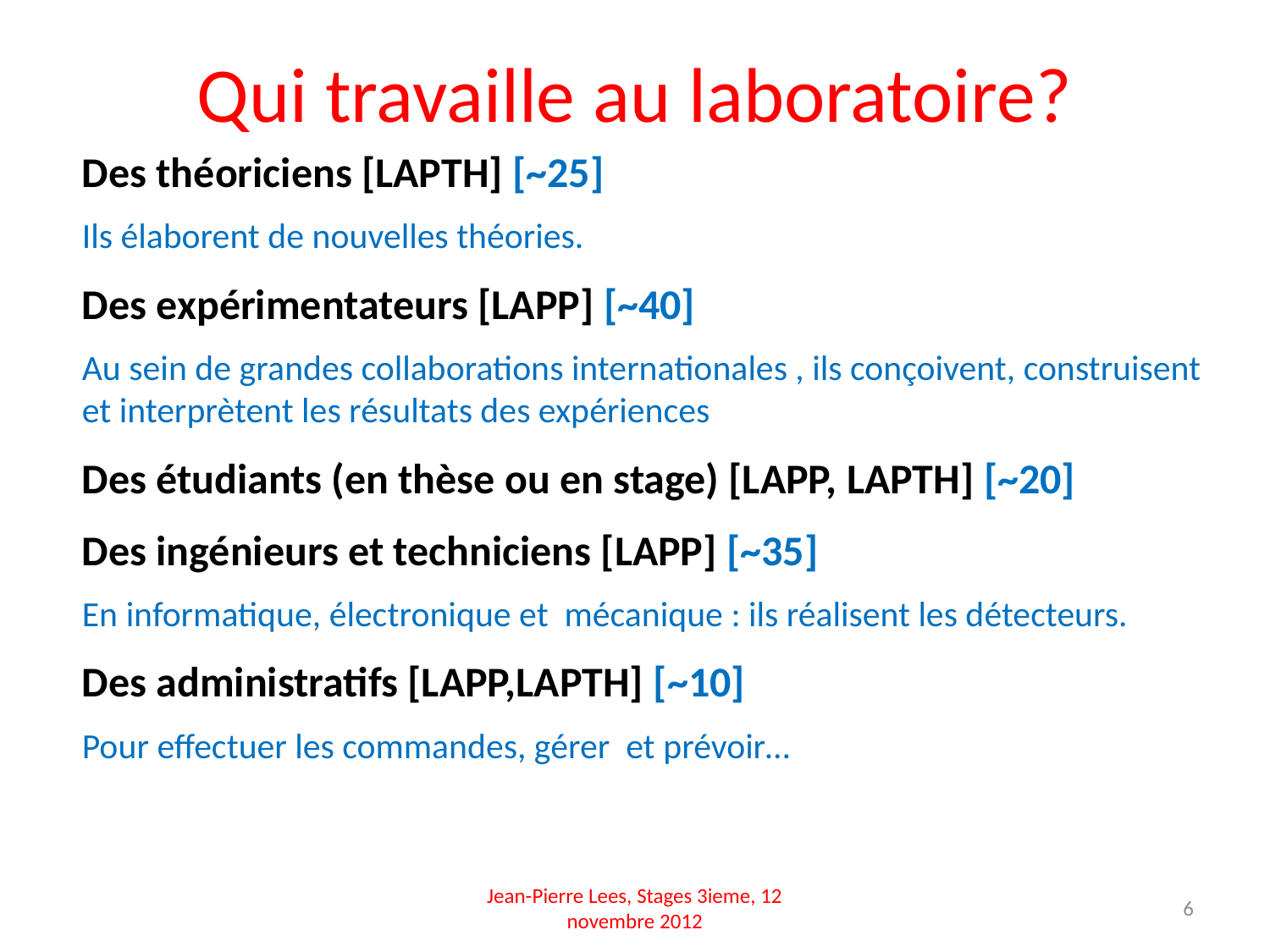

Qui travaille au laboratoire?

Des théoriciens [LAPTH] [~25]
Ils élaborent de nouvelles théories.
Des expérimentateurs [LAPP] [~40]
Au sein de grandes collaborations internationales , ils conçoivent, construisent et interprètent les résultats des expériences
Des étudiants (en thèse ou en stage) [LAPP, LAPTH] [~20]
Des ingénieurs et techniciens [LAPP] [~35]
En informatique, électronique et  mécanique : ils réalisent les détecteurs.
Des administratifs [LAPP,LAPTH] [~10]
Pour effectuer les commandes, gérer  et prévoir…
Jean-Pierre Lees, Stages 3ieme, 12 novembre 2012
6